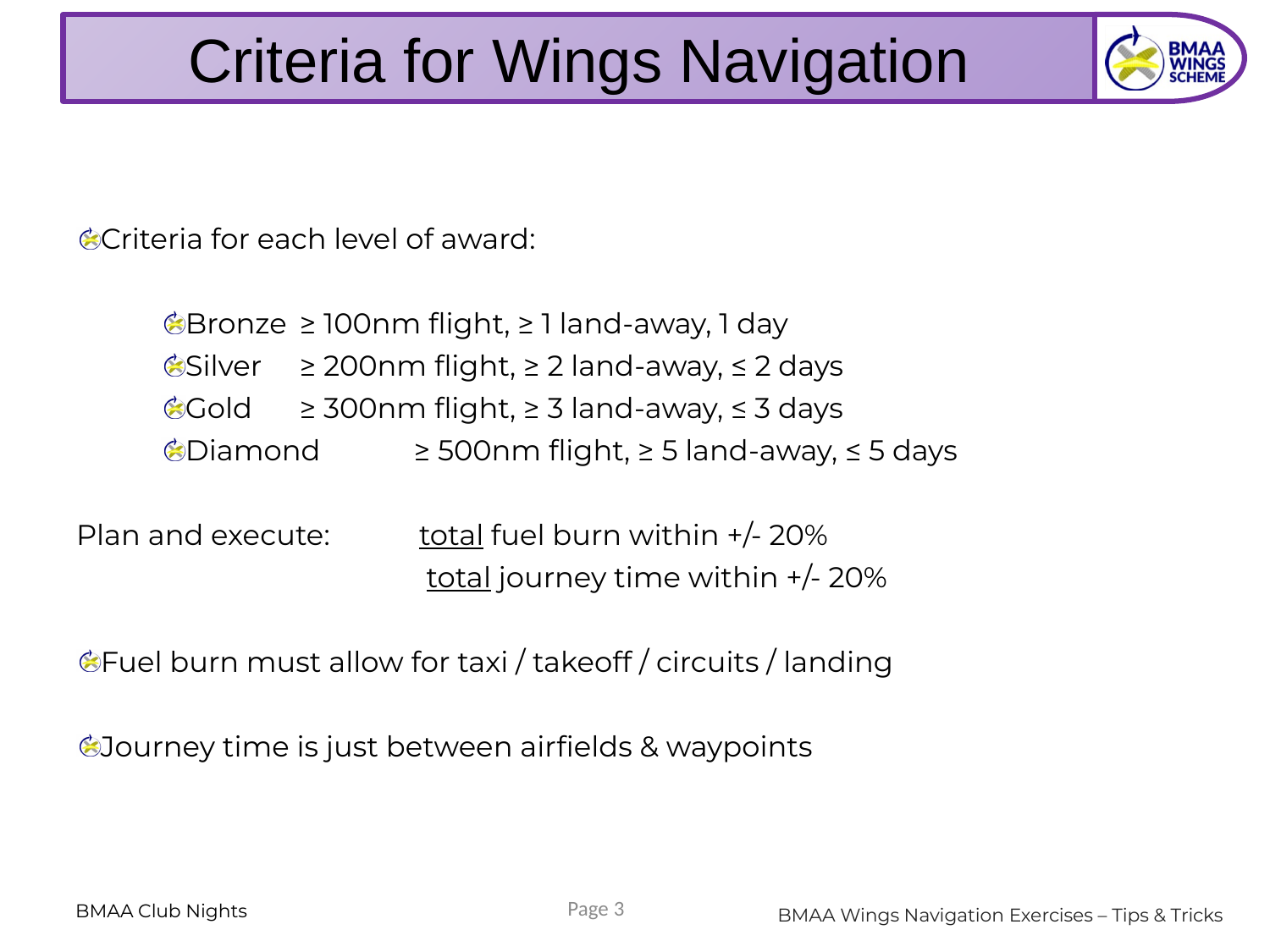

# Criteria for Wings Navigation
Criteria for each level of award:

Bronze		≥ 100nm flight, ≥ 1 land-away, 1 day
Silver		≥ 200nm flight, ≥ 2 land-away, ≤ 2 days
Gold		≥ 300nm flight, ≥ 3 land-away, ≤ 3 days
Diamond		≥ 500nm flight, ≥ 5 land-away, ≤ 5 days

Plan and execute:	total fuel burn within +/- 20%
			 total journey time within +/- 20%

Fuel burn must allow for taxi / takeoff / circuits / landing

Journey time is just between airfields & waypoints